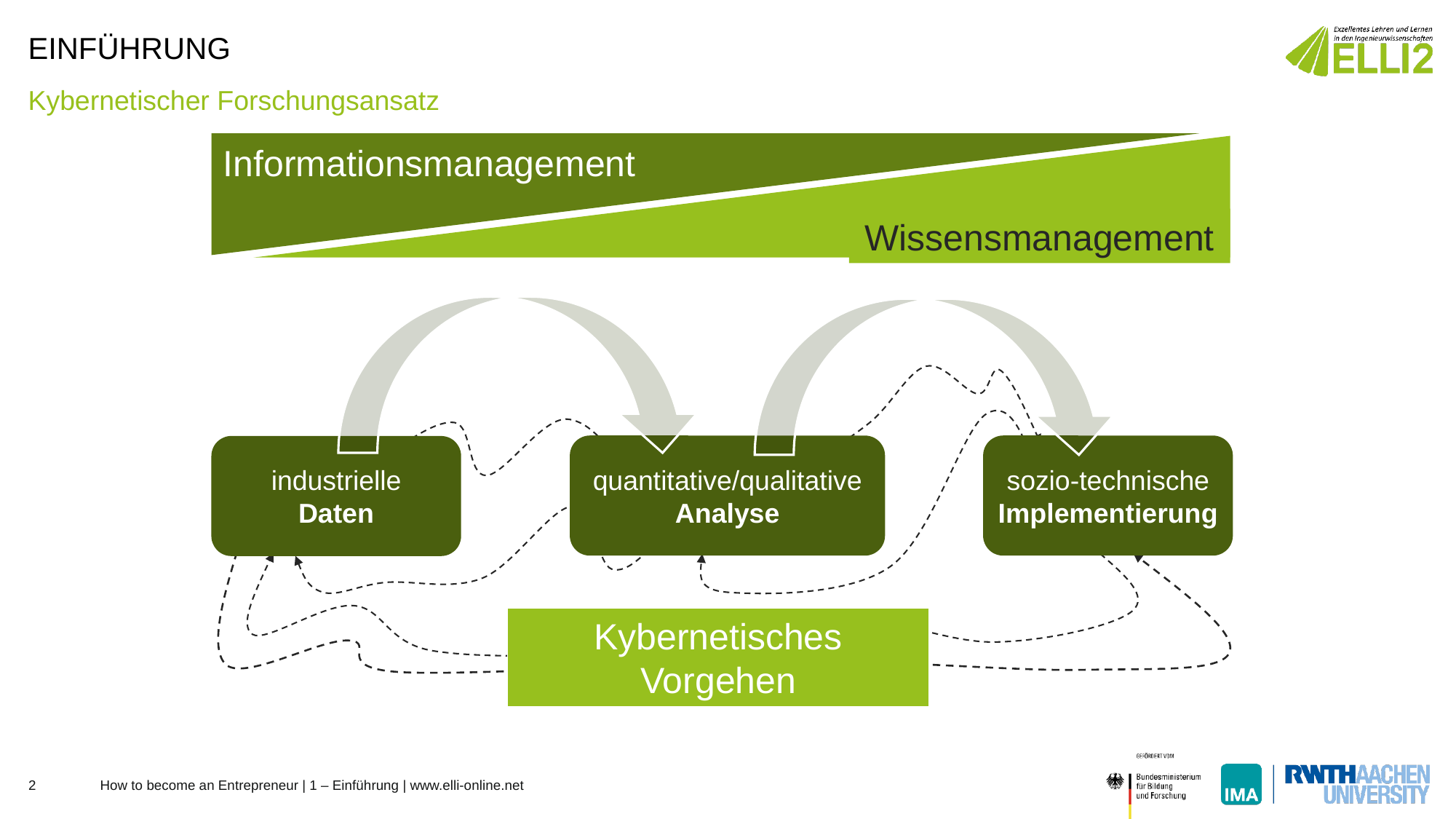

# Einführung
Kybernetischer Forschungsansatz

Informationsmanagement

Wissensmanagement

quantitative/qualitative
Analyse
sozio-technische
Implementierung
industrielle
Daten

Kybernetisches Vorgehen